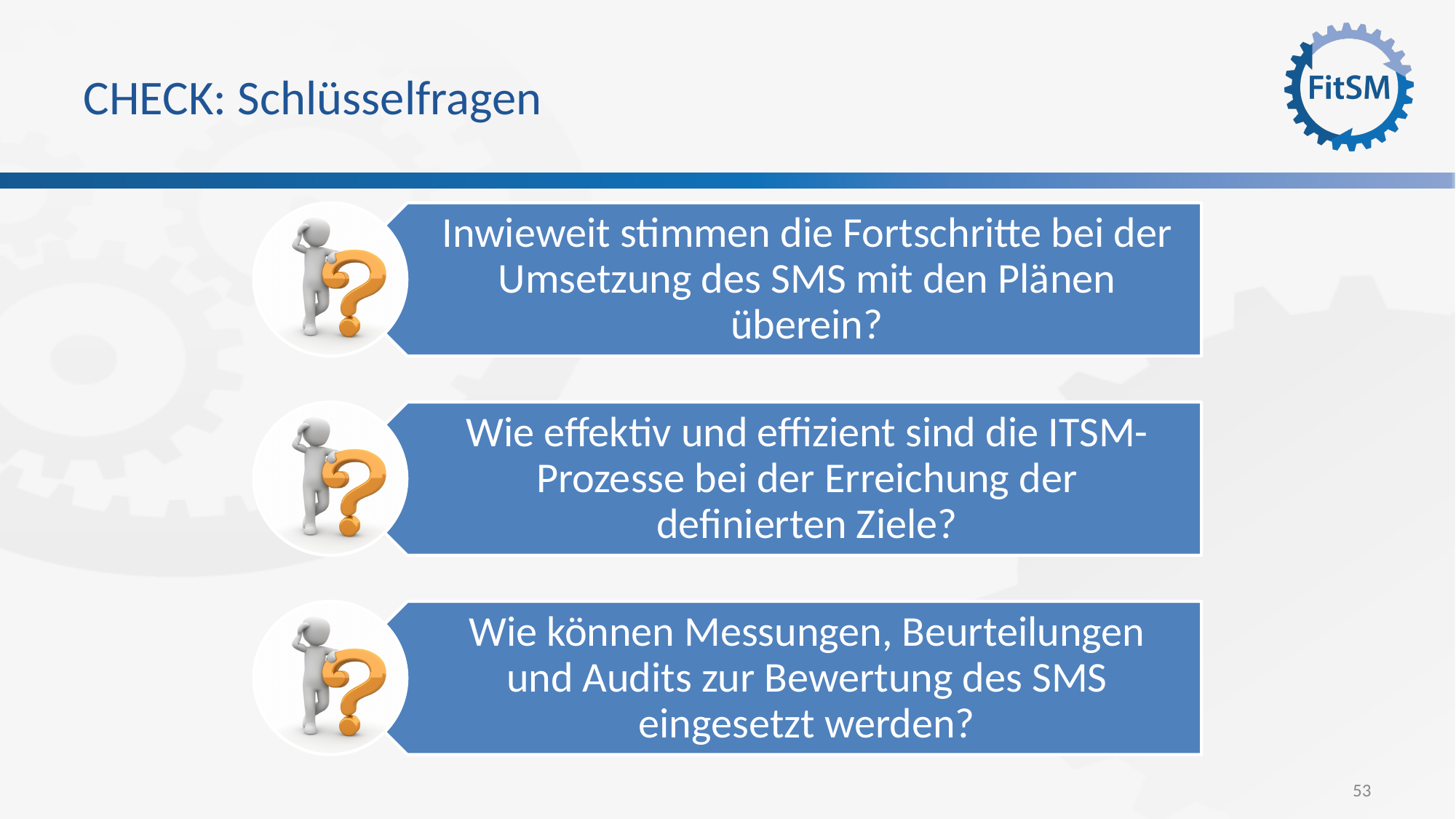

# CHECK: Schlüsselfragen

Inwieweit stimmen die Fortschritte bei der Umsetzung des SMS mit den Plänen überein?

Wie effektiv und effizient sind die ITSM-Prozesse bei der Erreichung der definierten Ziele?

Wie können Messungen, Beurteilungen und Audits zur Bewertung des SMS eingesetzt werden?
53